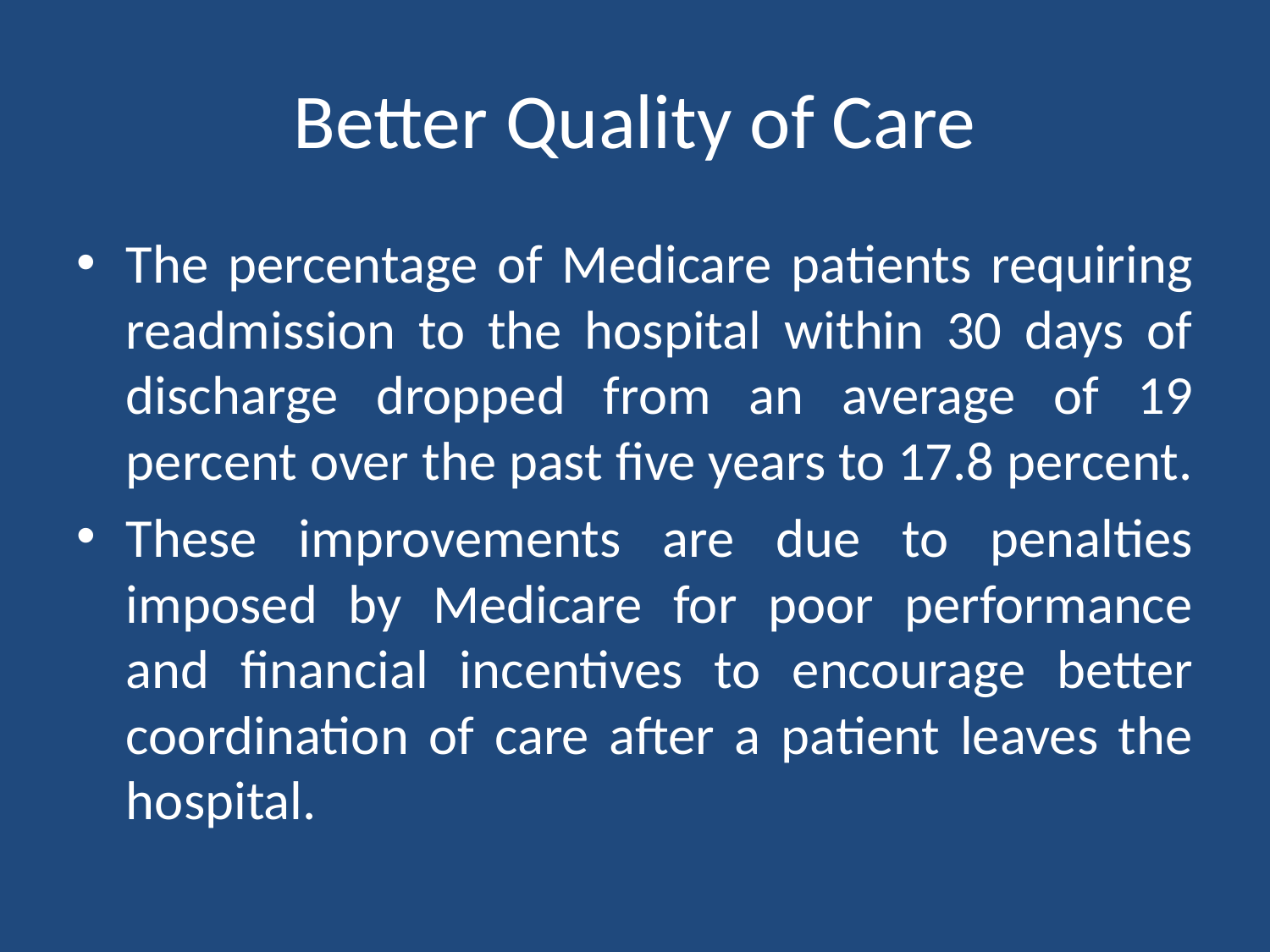

# Better Quality of Care
The percentage of Medicare patients requiring readmission to the hospital within 30 days of discharge dropped from an average of 19 percent over the past five years to 17.8 percent.
These improvements are due to penalties imposed by Medicare for poor performance and financial incentives to encourage better coordination of care after a patient leaves the hospital.